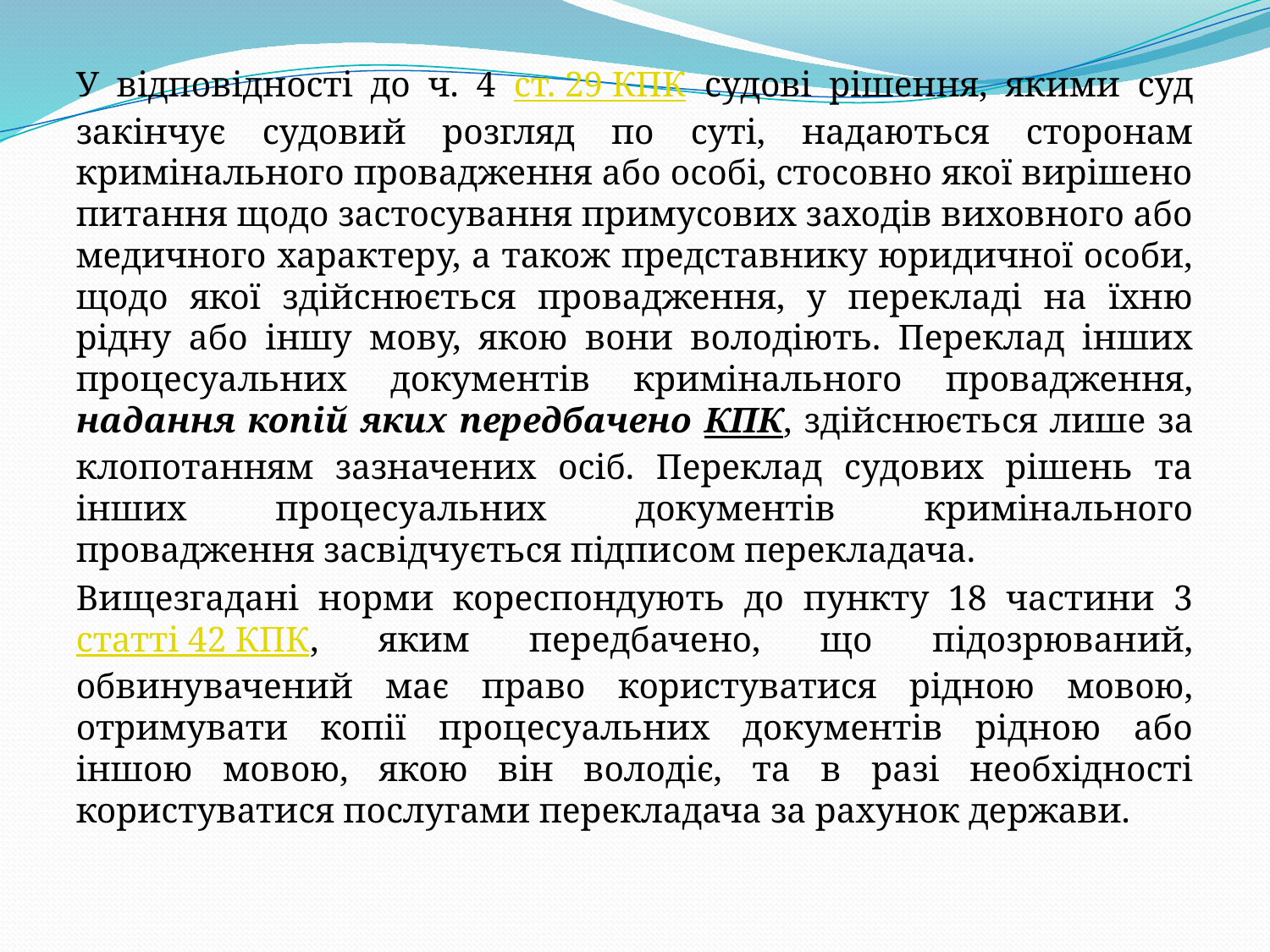

У відповідності до ч. 4 ст. 29 КПК судові рішення, якими суд закінчує судовий розгляд по суті, надаються сторонам кримінального провадження або особі, стосовно якої вирішено питання щодо застосування примусових заходів виховного або медичного характеру, а також представнику юридичної особи, щодо якої здійснюється провадження, у перекладі на їхню рідну або іншу мову, якою вони володіють. Переклад інших процесуальних документів кримінального провадження, надання копій яких передбачено КПК, здійснюється лише за клопотанням зазначених осіб. Переклад судових рішень та інших процесуальних документів кримінального провадження засвідчується підписом перекладача.
Вищезгадані норми кореспондують до пункту 18 частини 3 статті 42 КПК, яким передбачено, що підозрюваний, обвинувачений має право користуватися рідною мовою, отримувати копії процесуальних документів рідною або іншою мовою, якою він володіє, та в разі необхідності користуватися послугами перекладача за рахунок держави.